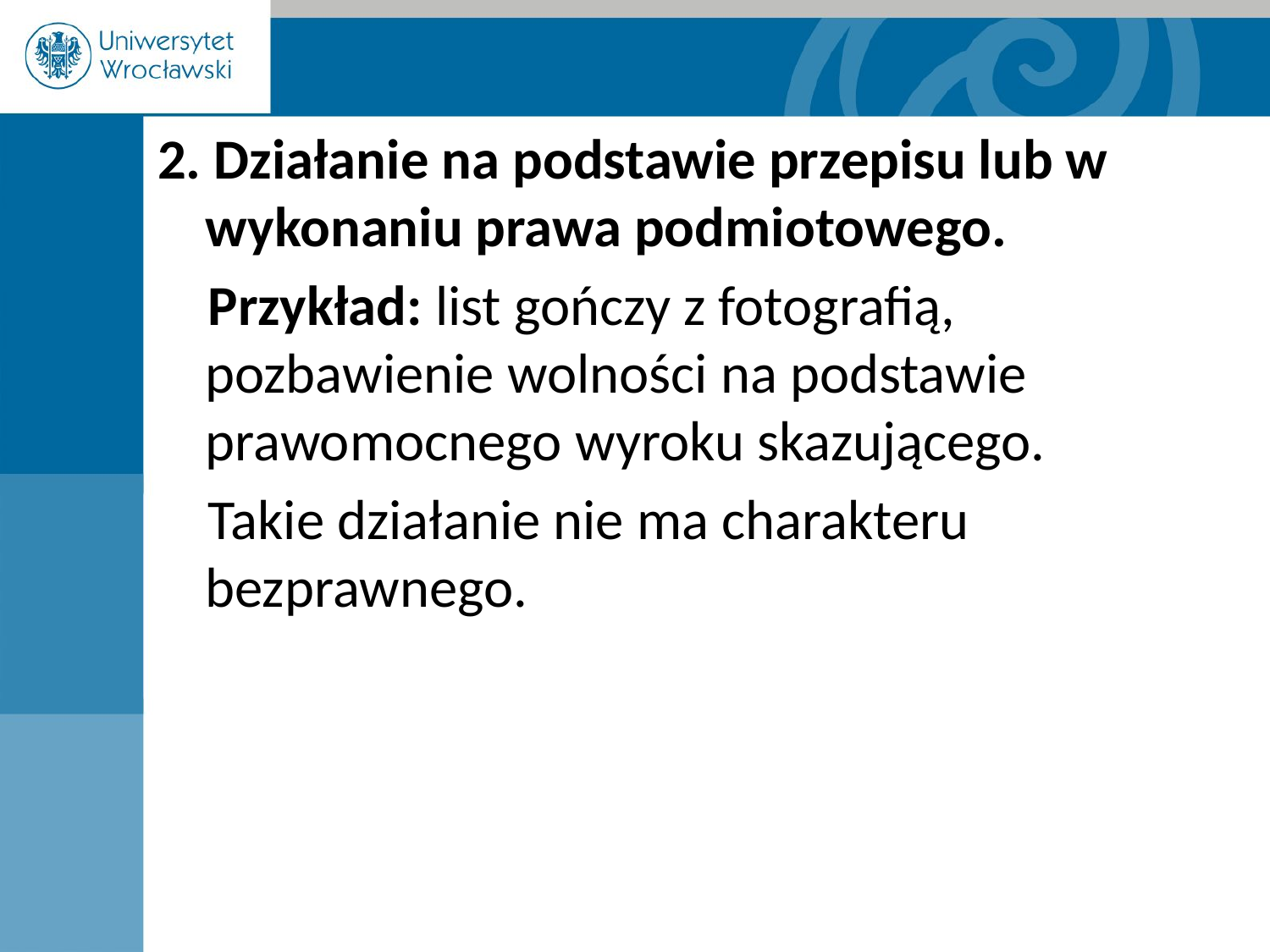

2. Działanie na podstawie przepisu lub w wykonaniu prawa podmiotowego.
Przykład: list gończy z fotografią, pozbawienie wolności na podstawie prawomocnego wyroku skazującego.
Takie działanie nie ma charakteru bezprawnego.